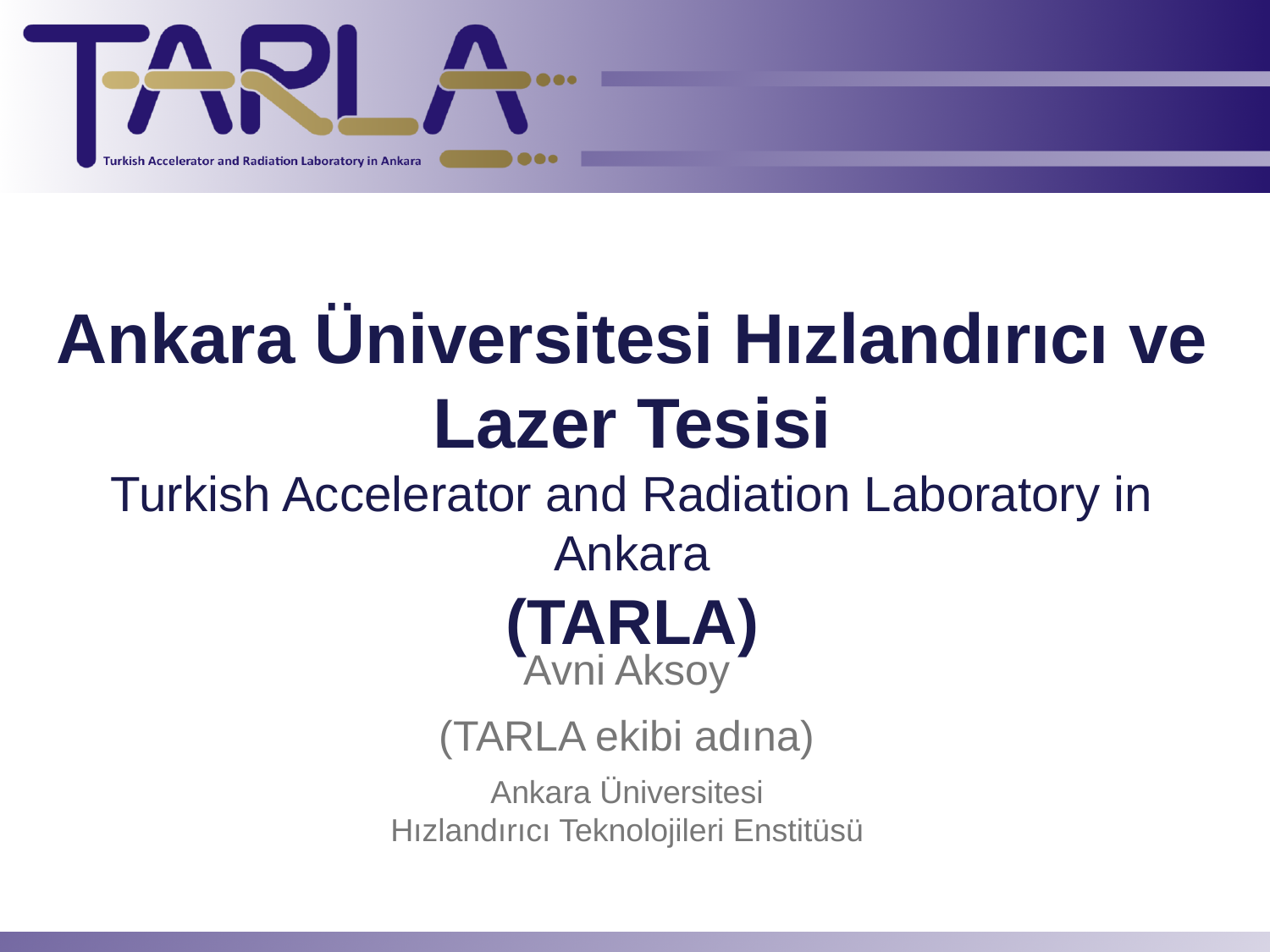

# Ankara Üniversitesi Hızlandırıcı ve Lazer Tesisi Turkish Accelerator and Radiation Laboratory in Ankara (TARLA)
Avni Aksoy
(TARLA ekibi adına)
Ankara Üniversitesi
Hızlandırıcı Teknolojileri Enstitüsü